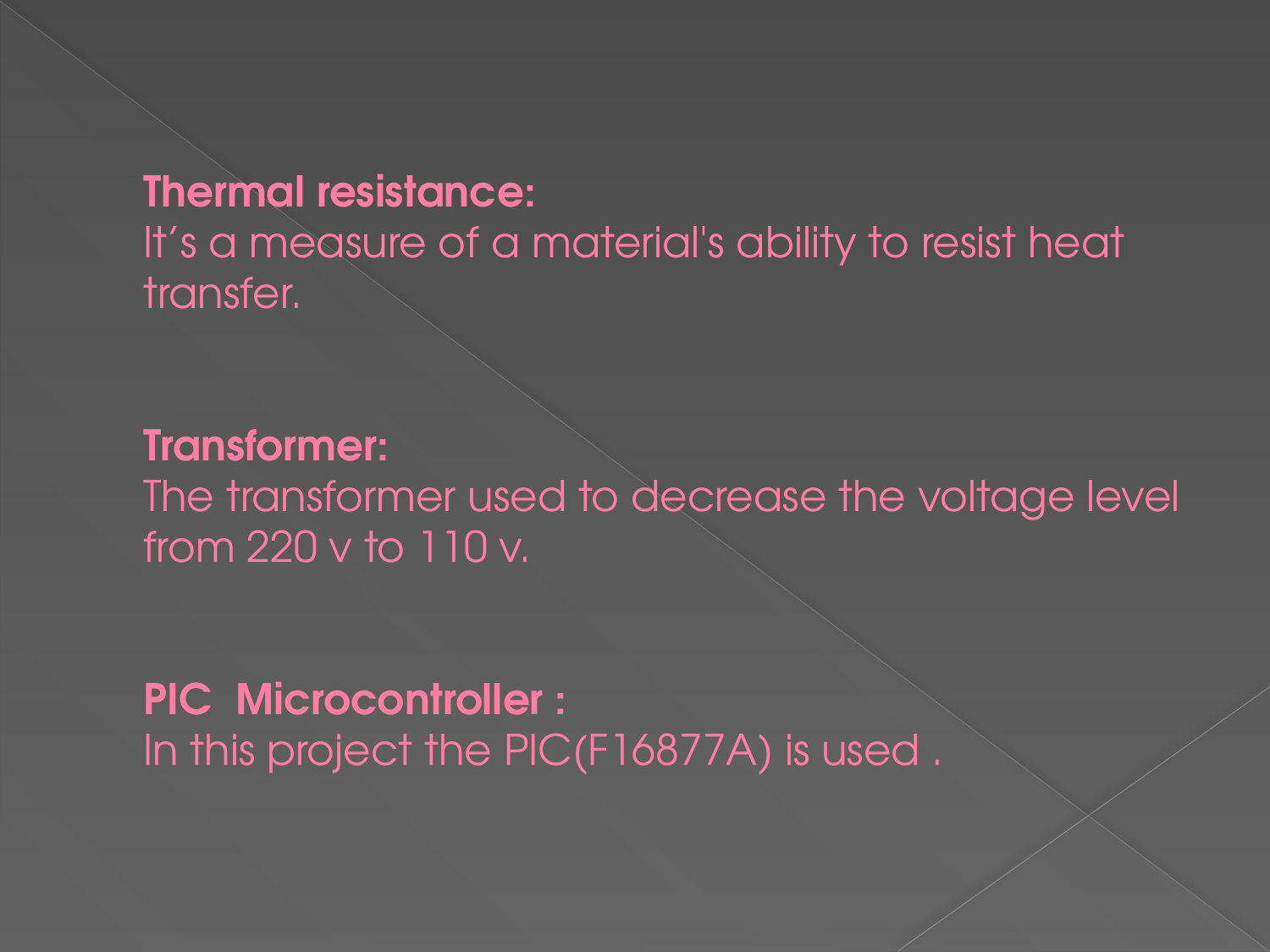

# Thermal resistance: It’s a measure of a material's ability to resist heat transfer.     Transformer: The transformer used to decrease the voltage level from 220 v to 110 v.     PIC  Microcontroller : In this project the PIC(F16877A) is used .